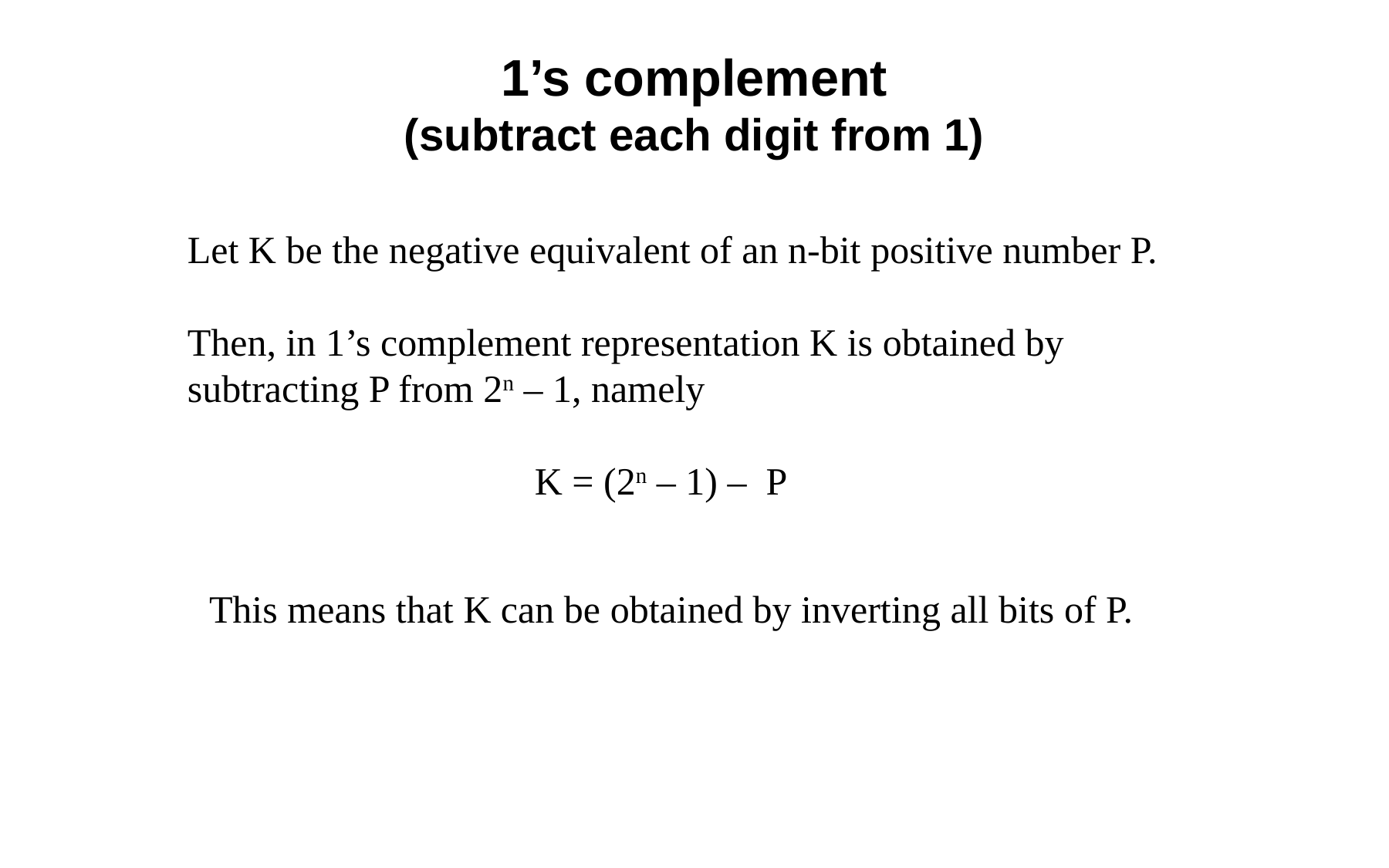

1’s complement
(subtract each digit from 1)
Let K be the negative equivalent of an n-bit positive number P.

Then, in 1’s complement representation K is obtained by subtracting P from 2n – 1, namely

			K = (2n – 1) –  P
This means that K can be obtained by inverting all bits of P.